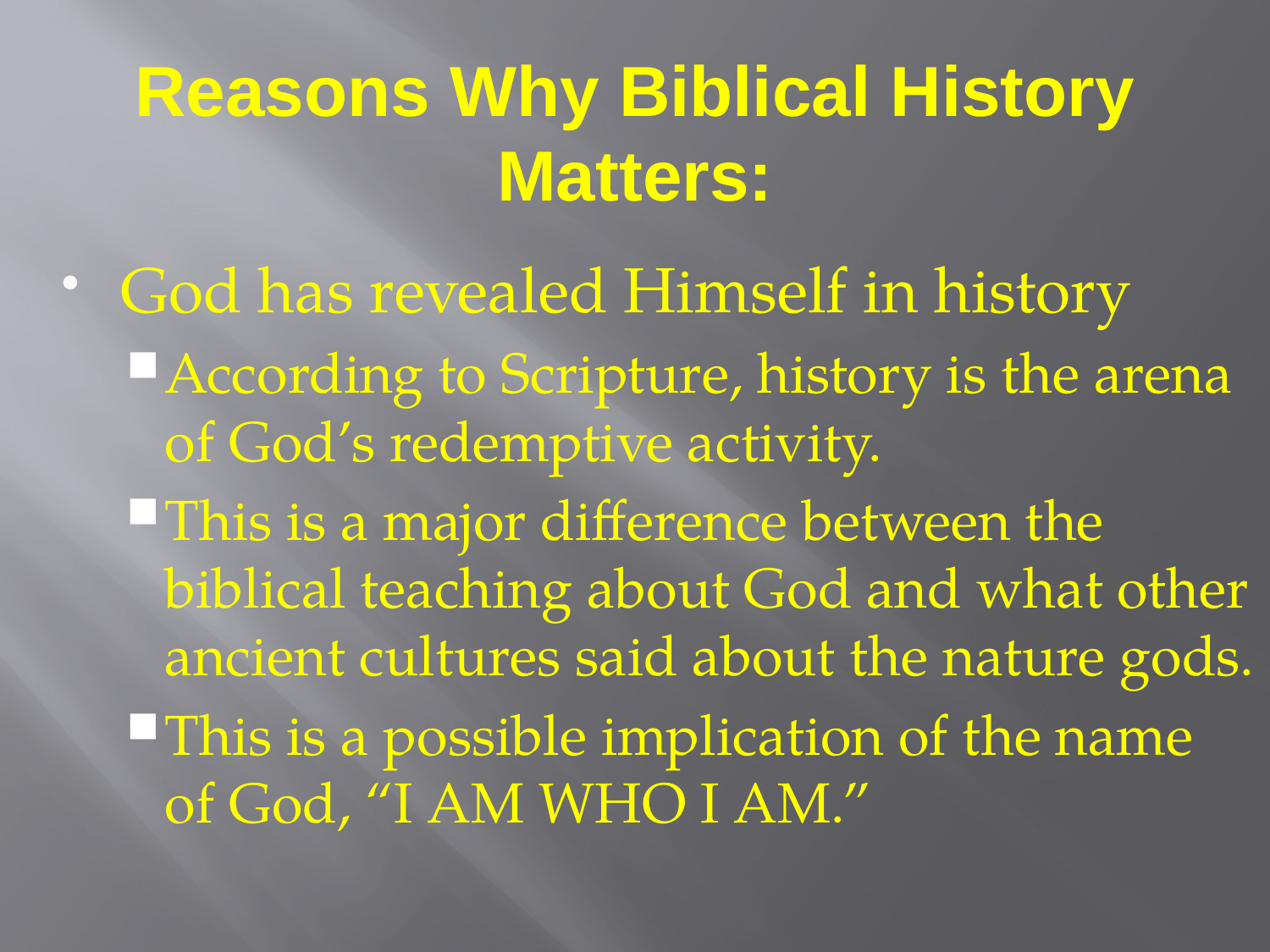

# Reasons Why Biblical History Matters:
God has revealed Himself in history
According to Scripture, history is the arena of God’s redemptive activity.
This is a major difference between the biblical teaching about God and what other ancient cultures said about the nature gods.
This is a possible implication of the name of God, “I AM WHO I AM.”